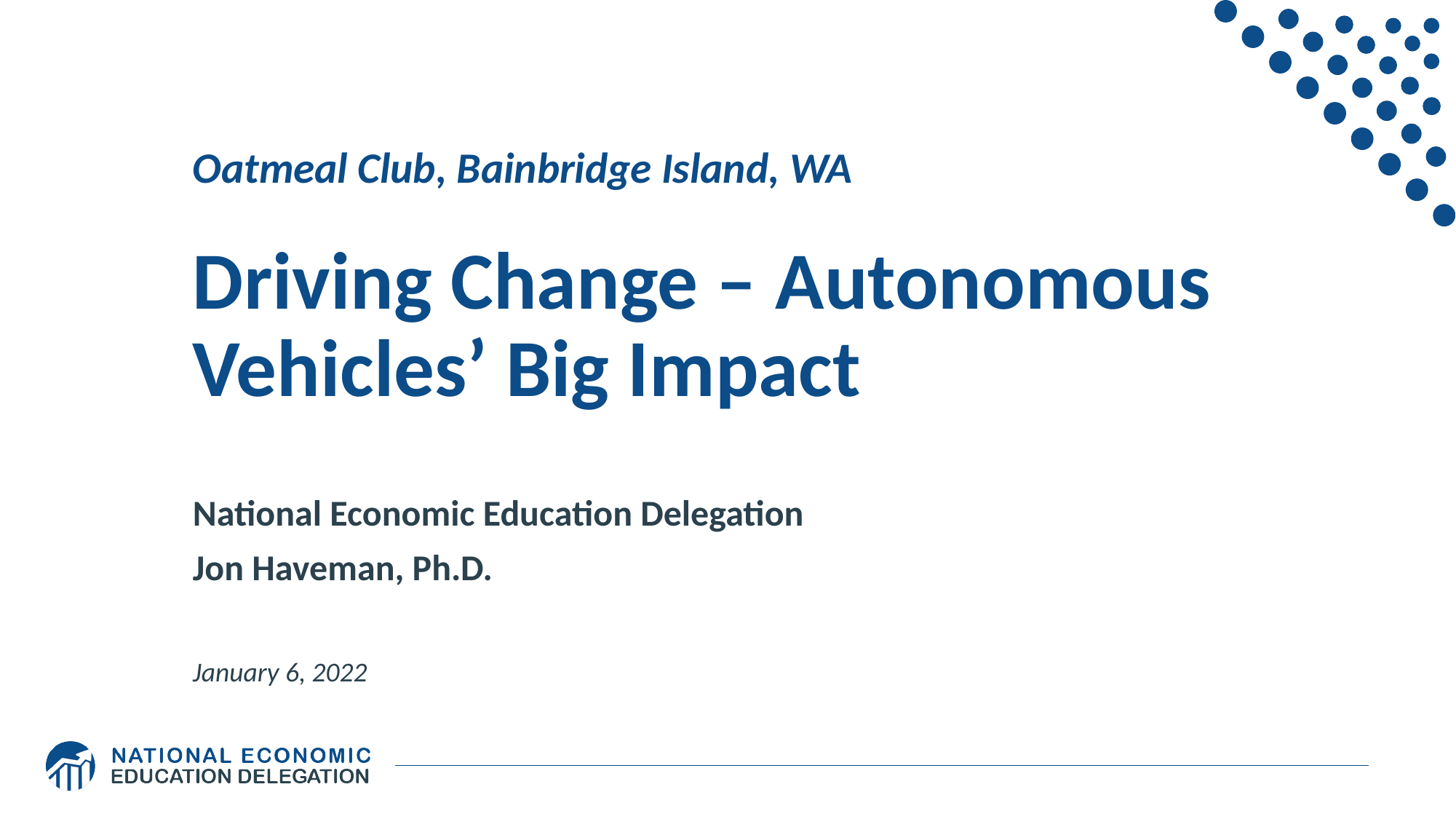

# Oatmeal Club, Bainbridge Island, WA Driving Change – Autonomous Vehicles’ Big Impact

National Economic Education Delegation
Jon Haveman, Ph.D.

January 6, 2022